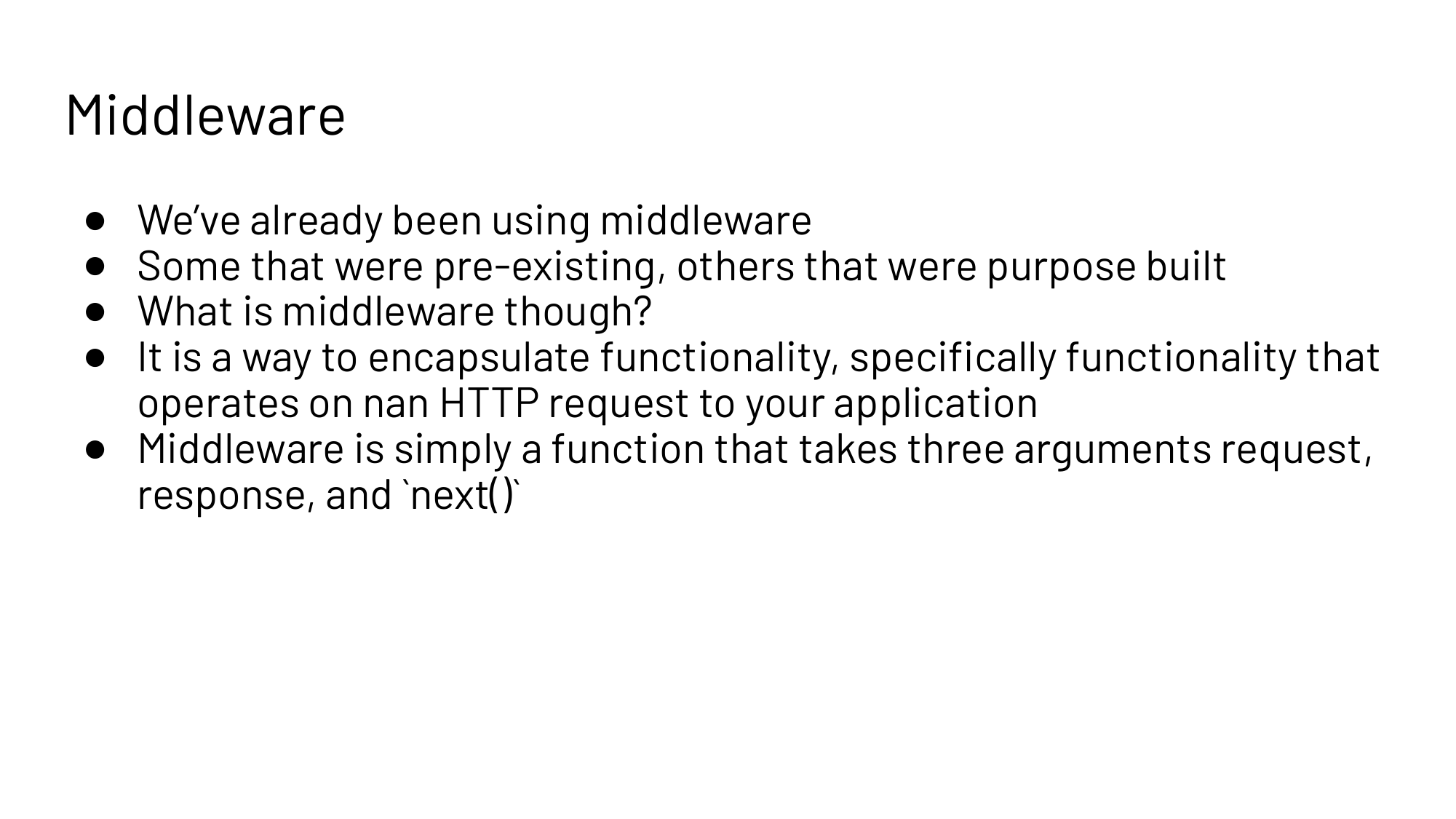

# Middleware
We’ve already been using middleware
Some that were pre-existing, others that were purpose built
What is middleware though?
It is a way to encapsulate functionality, specifically functionality that operates on nan HTTP request to your application
Middleware is simply a function that takes three arguments request, response, and `next()`